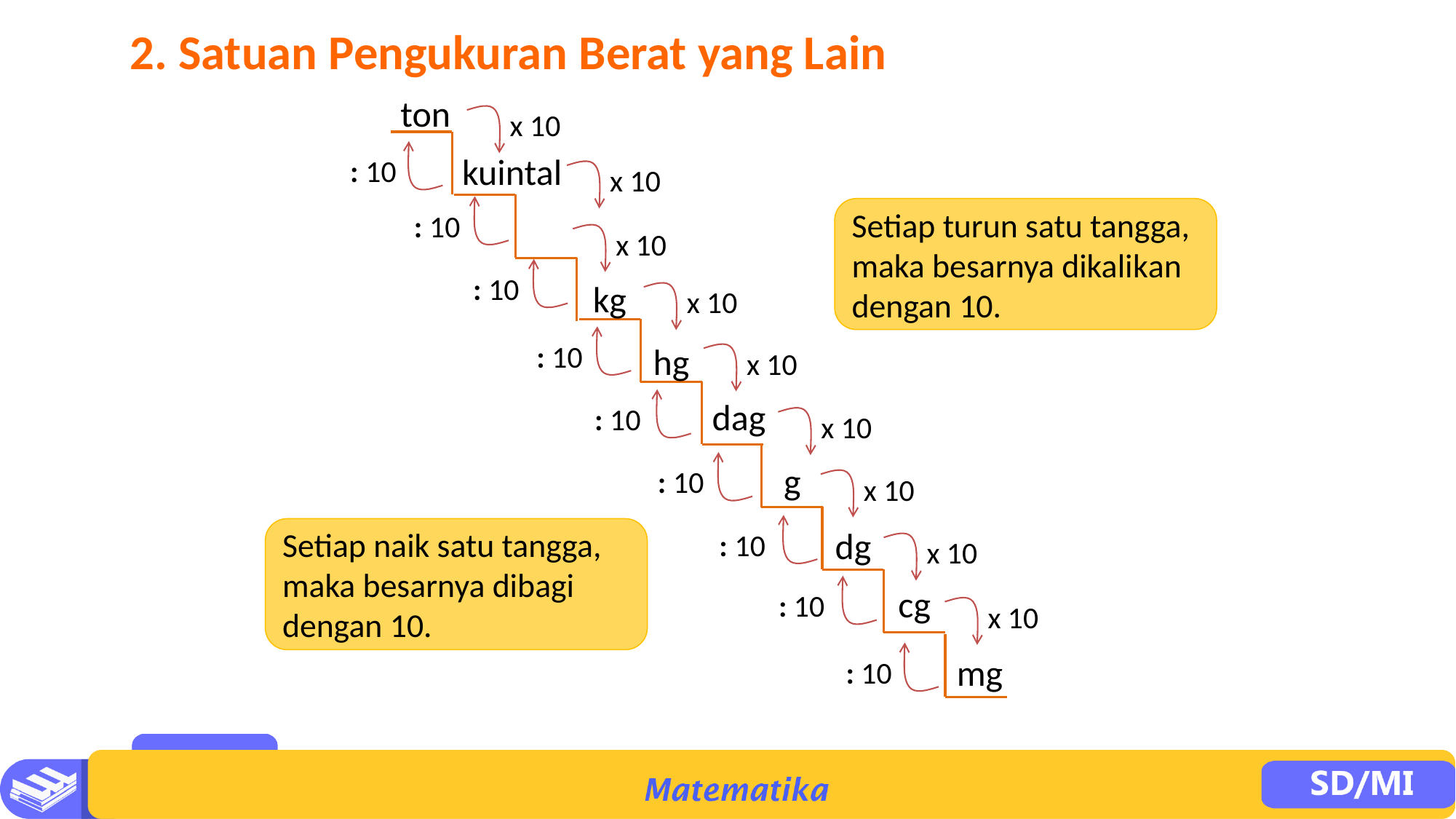

2. Satuan Pengukuran Berat yang Lain
ton
kuintal
kg
hg
dag
g
dg
cg
mg
x 10

x 10

x 10

x 10

x 10

x 10

x 10

x 10

x 10

: 10

: 10

: 10

: 10

: 10

: 10

: 10

: 10

: 10

Setiap turun satu tangga, maka besarnya dikalikan dengan 10.
Setiap naik satu tangga, maka besarnya dibagi dengan 10.